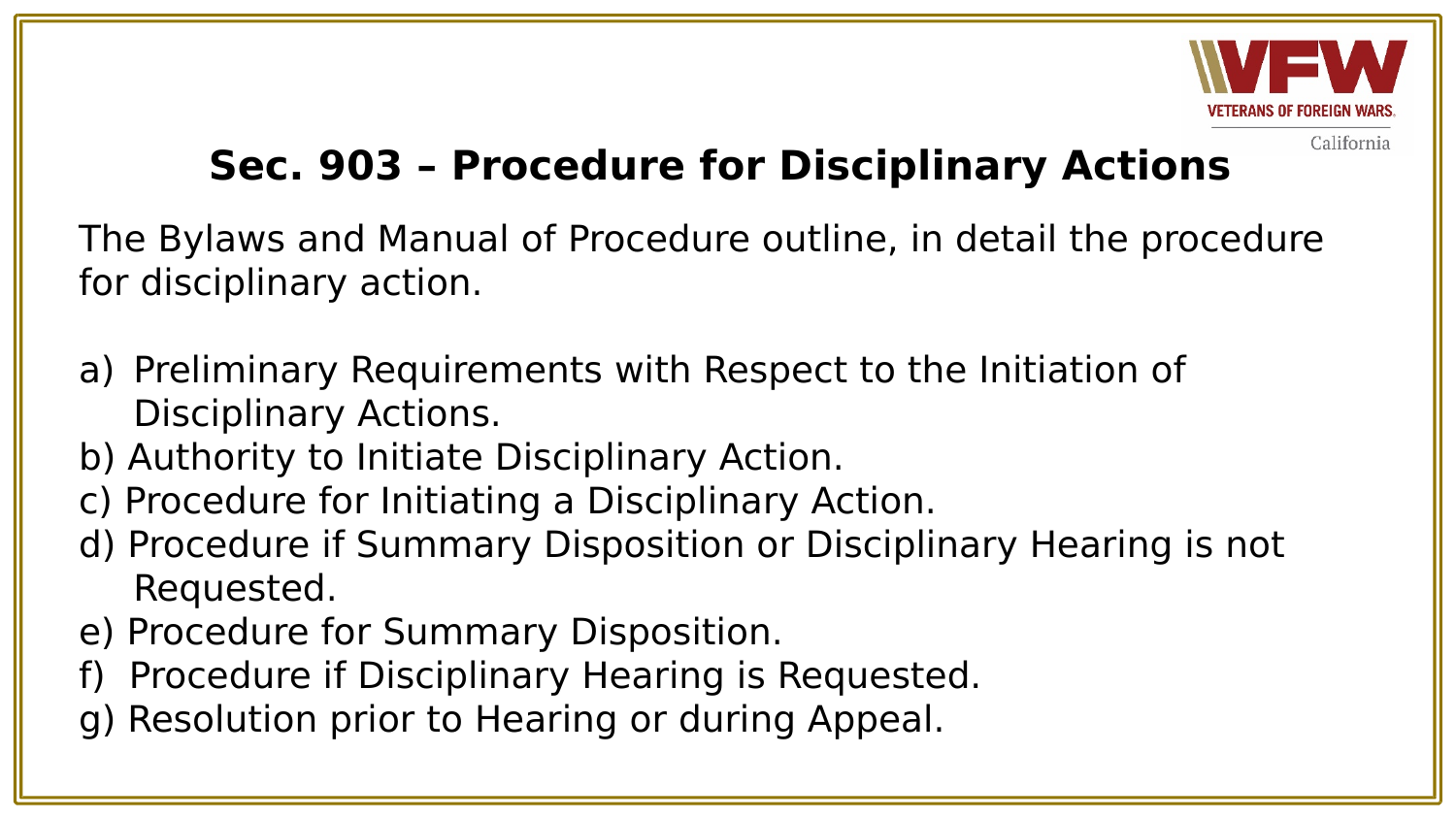

# Sec. 903 – Procedure for Disciplinary Actions
The Bylaws and Manual of Procedure outline, in detail the procedure for disciplinary action.

Preliminary Requirements with Respect to the Initiation of Disciplinary Actions.
b) Authority to Initiate Disciplinary Action.
c) Procedure for Initiating a Disciplinary Action.
d) Procedure if Summary Disposition or Disciplinary Hearing is not Requested.
e) Procedure for Summary Disposition.
f)  Procedure if Disciplinary Hearing is Requested.
g) Resolution prior to Hearing or during Appeal.